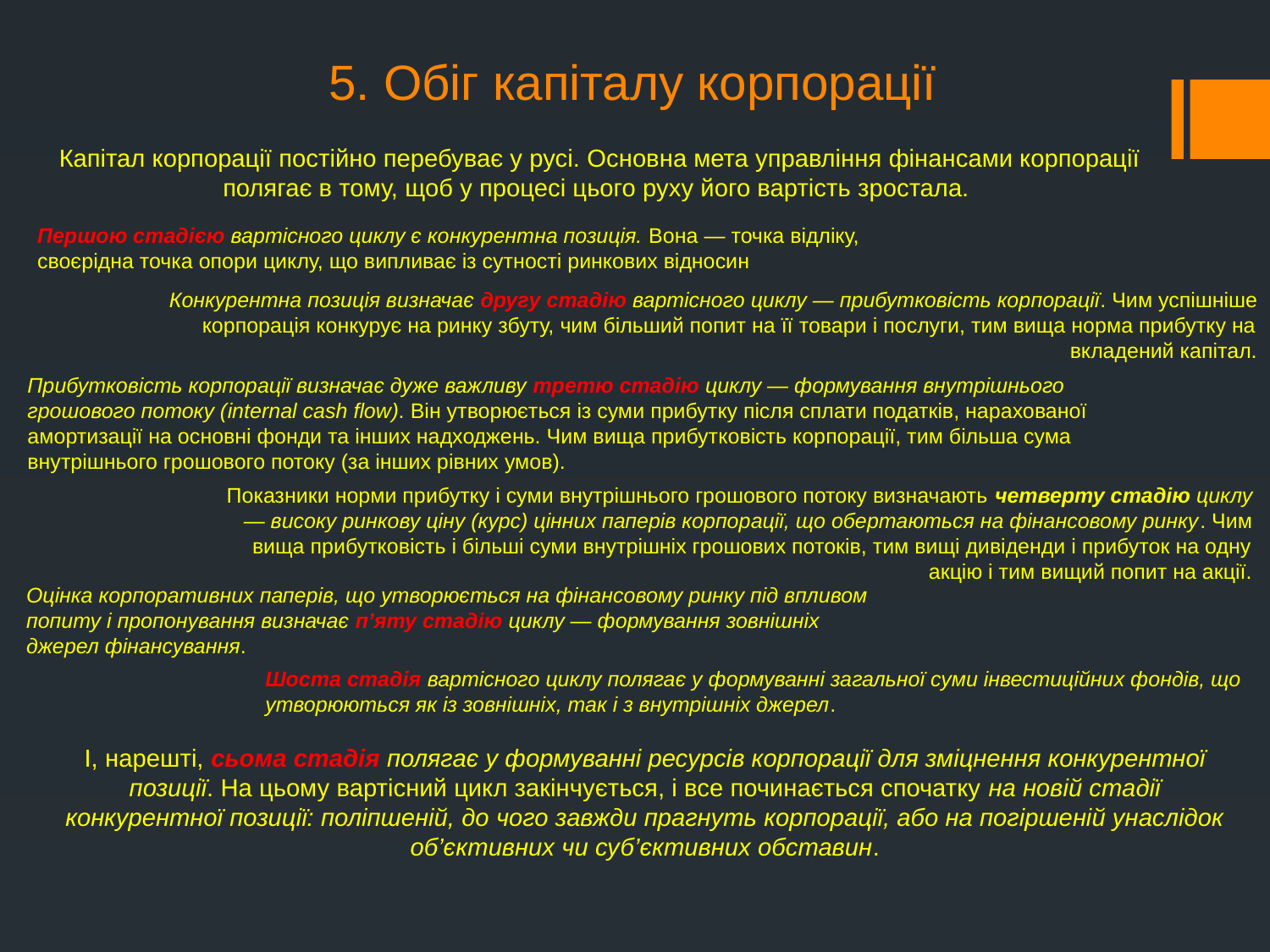

# 5. Обіг капіталу корпорації
Капітал корпорації постійно перебуває у русі. Основна мета управління фінансами корпорації полягає в тому, щоб у процесі цього руху його вартість зростала.

Першою стадією вартісного циклу є конкурентна позиція. Вона — точка відліку, своєрідна точка опори циклу, що випливає із сутності ринкових відносин
Конкурентна позиція визначає другу стадію вартісного циклу — прибутковість корпорації. Чим успішніше корпорація конкурує на ринку збуту, чим більший попит на її товари і послуги, тим вища норма прибутку на вкладений капітал.

Прибутковість корпорації визначає дуже важливу третю стадію циклу — формування внутрішнього грошового потоку (internal cash flow). Він утворюється із суми прибутку після сплати податків, нарахованої амортизації на основні фонди та інших надходжень. Чим вища прибутковість корпорації, тим більша сума внутрішнього грошового потоку (за інших рівних умов).

Показники норми прибутку і суми внутрішнього грошового потоку визначають четверту стадію циклу — високу ринкову ціну (курс) цінних паперів корпорації, що обертаються на фінансовому ринку. Чим вища прибутковість і більші суми внутрішніх грошових потоків, тим вищі дивіденди і прибуток на одну акцію і тим вищий попит на акції.
Оцінка корпоративних паперів, що утворюється на фінансовому ринку під впливом попиту і пропонування визначає п’яту стадію циклу — формування зовнішніх джерел фінансування.
Шоста стадія вартісного циклу полягає у формуванні загальної суми інвестиційних фондів, що утворюються як із зовнішніх, так і з внутрішніх джерел.

І, нарешті, сьома стадія полягає у формуванні ресурсів корпорації для зміцнення конкурентної позиції. На цьому вартісний цикл закінчується, і все починається спочатку на новій стадії конкурентної позиції: поліпшеній, до чого завжди прагнуть корпорації, або на погіршеній унаслідок об’єктивних чи суб’єктивних обставин.